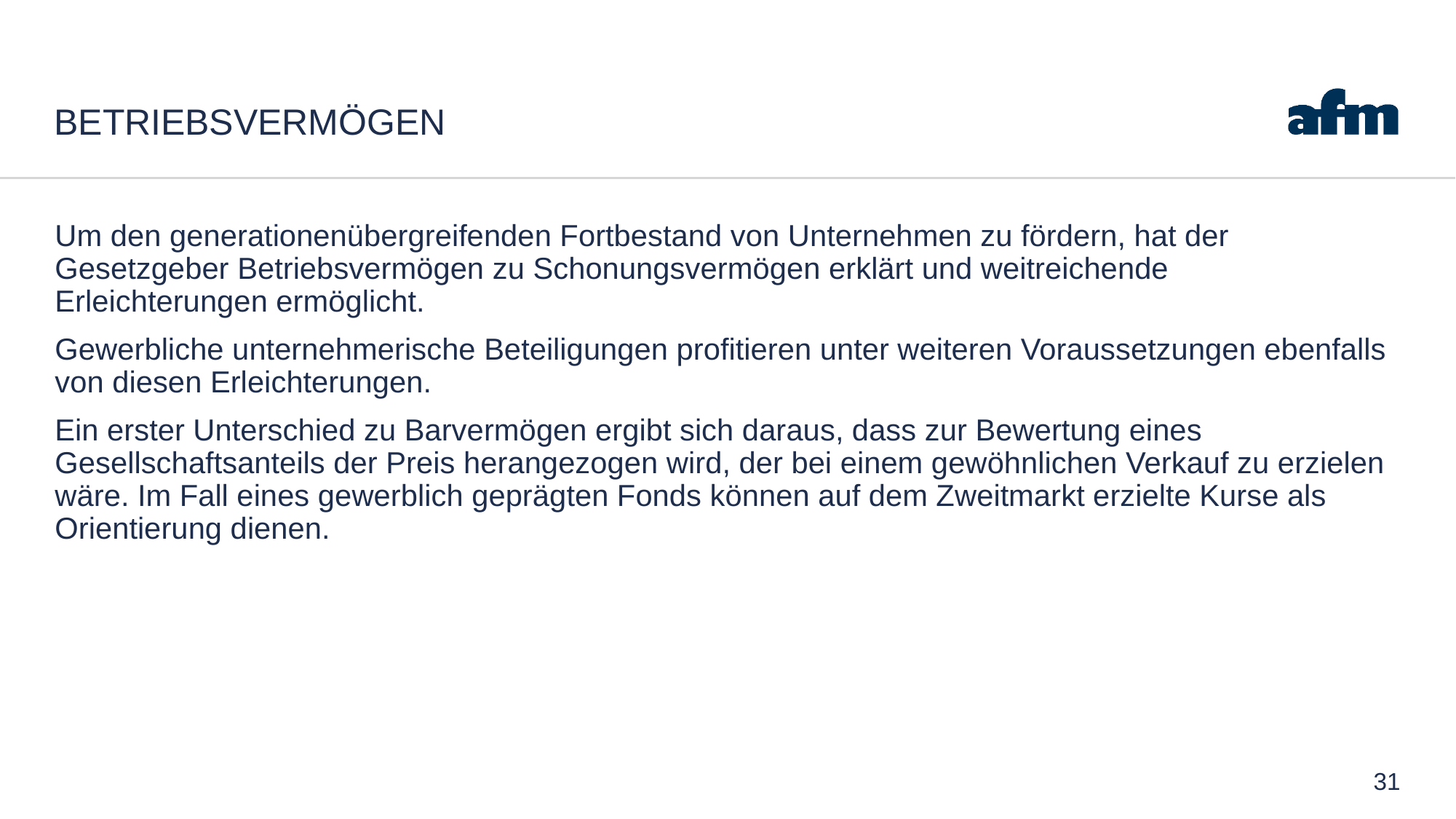

# Betriebsvermögen
Um den generationenübergreifenden Fortbestand von Unternehmen zu fördern, hat der Gesetzgeber Betriebsvermögen zu Schonungsvermögen erklärt und weitreichende Erleichterungen ermöglicht.
Gewerbliche unternehmerische Beteiligungen profitieren unter weiteren Voraussetzungen ebenfalls von diesen Erleichterungen.
Ein erster Unterschied zu Barvermögen ergibt sich daraus, dass zur Bewertung eines Gesellschaftsanteils der Preis herangezogen wird, der bei einem gewöhnlichen Verkauf zu erzielen wäre. Im Fall eines gewerblich geprägten Fonds können auf dem Zweitmarkt erzielte Kurse als Orientierung dienen.
31